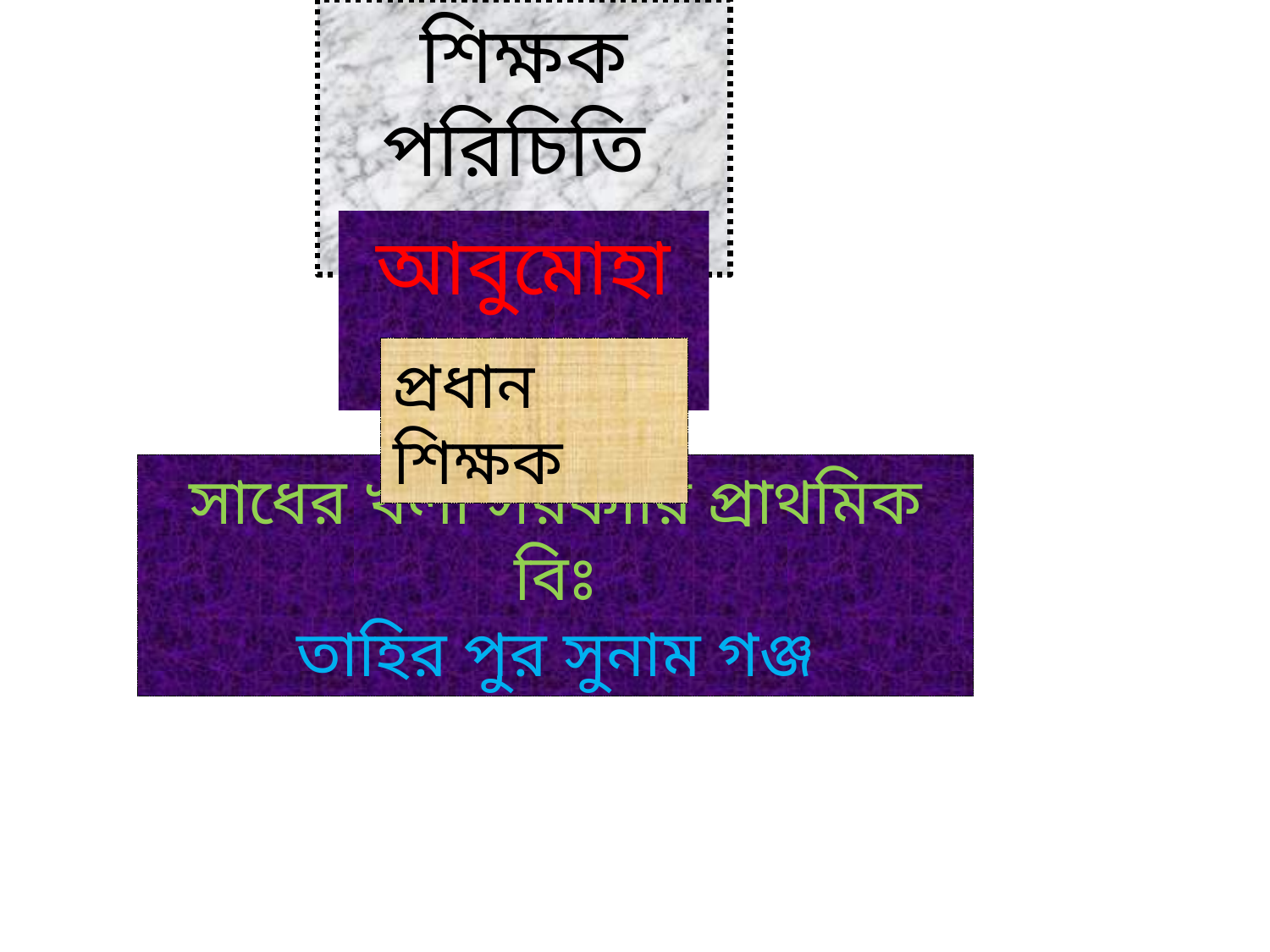

শিক্ষক পরিচিতি

আবুমোহাম্মদ
প্রধান শিক্ষক
সাধের খলা সরকারি প্রাথমিক বিঃ
তাহির পুর সুনাম গঞ্জ